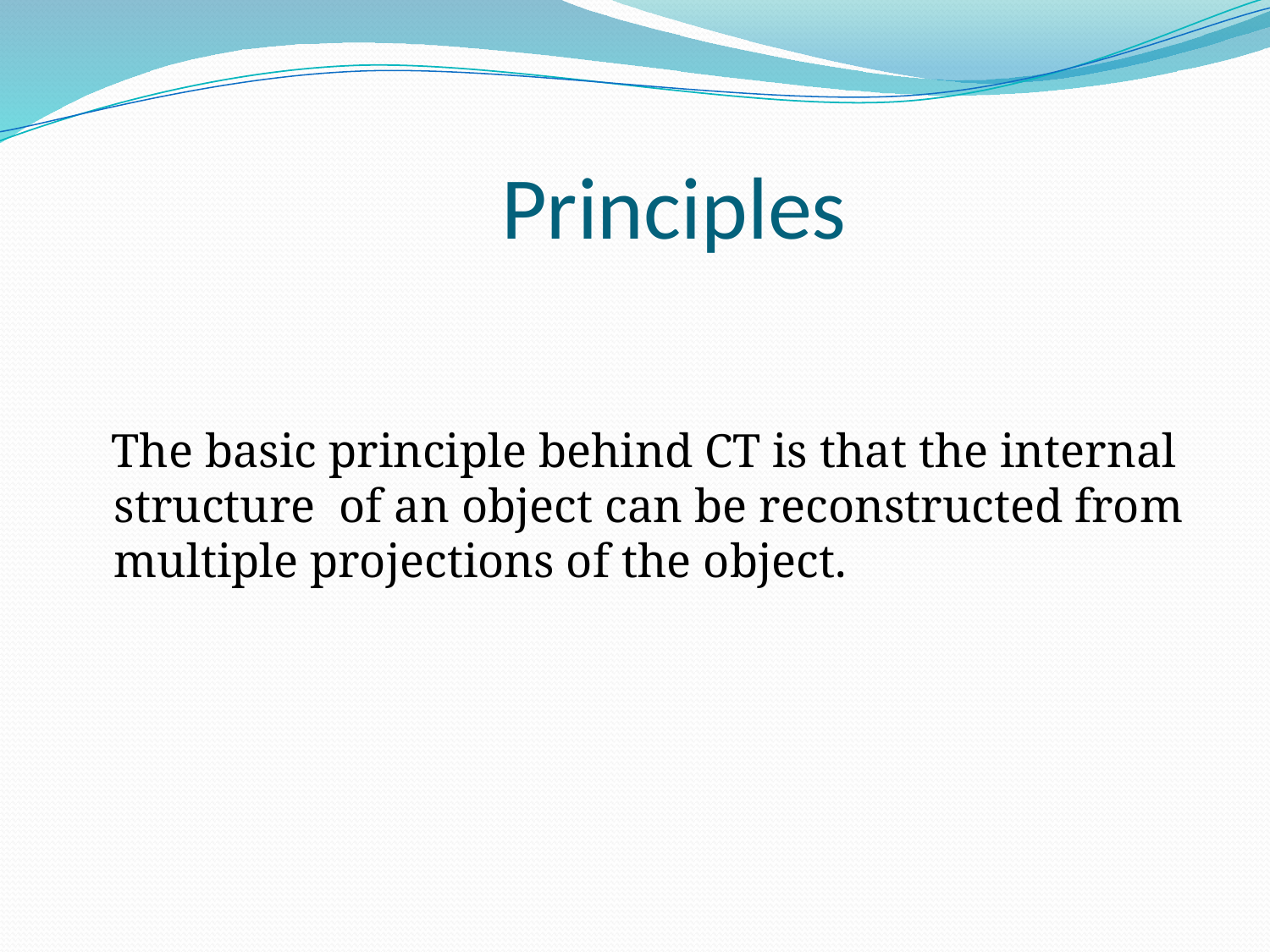

# Principles

   The basic principle behind CT is that the internal structure  of an object can be reconstructed from multiple projections of the object.